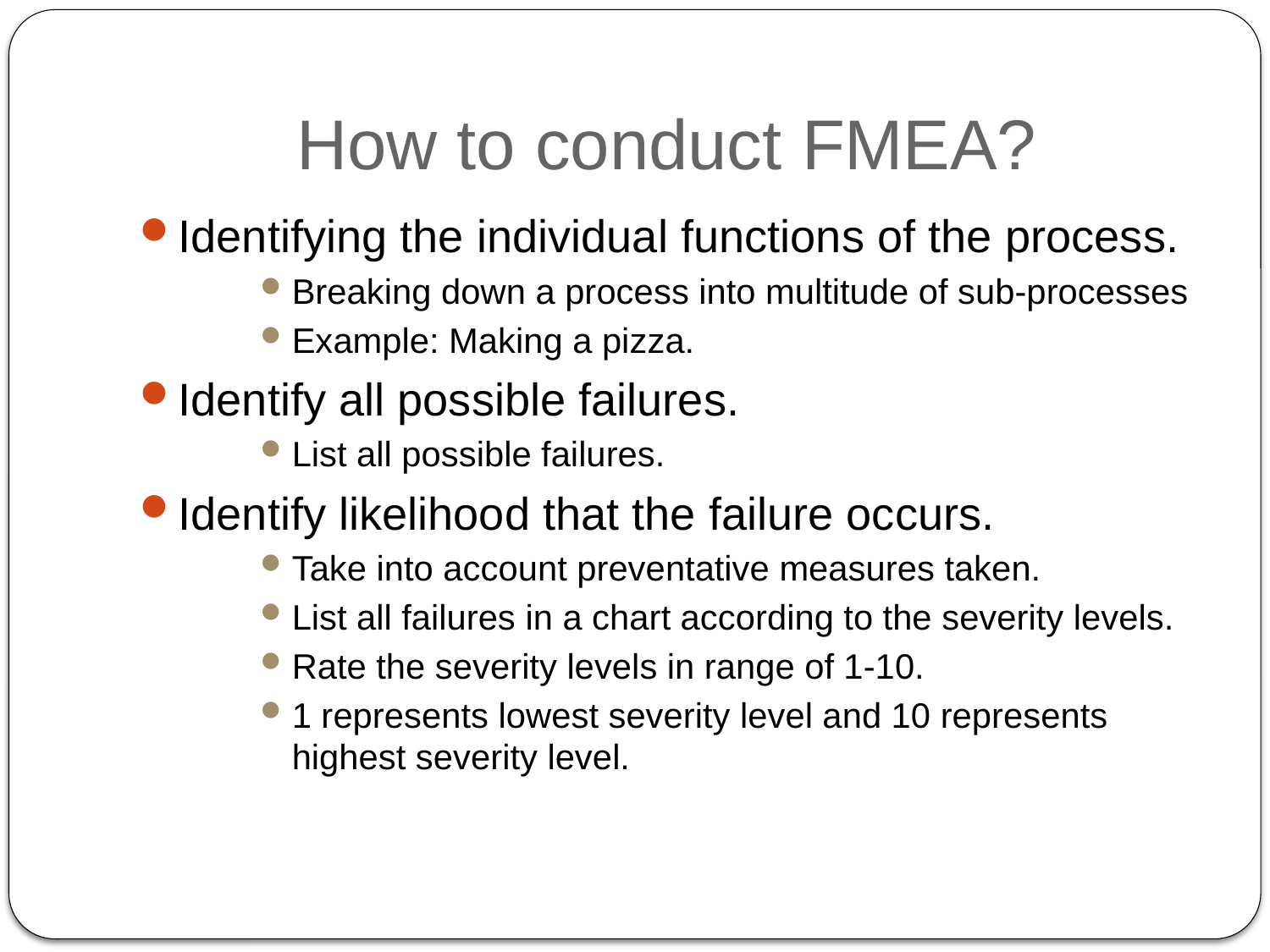

# How to conduct FMEA?
Identifying the individual functions of the process.
Breaking down a process into multitude of sub-processes
Example: Making a pizza.
Identify all possible failures.
List all possible failures.
Identify likelihood that the failure occurs.
Take into account preventative measures taken.
List all failures in a chart according to the severity levels.
Rate the severity levels in range of 1-10.
1 represents lowest severity level and 10 represents highest severity level.